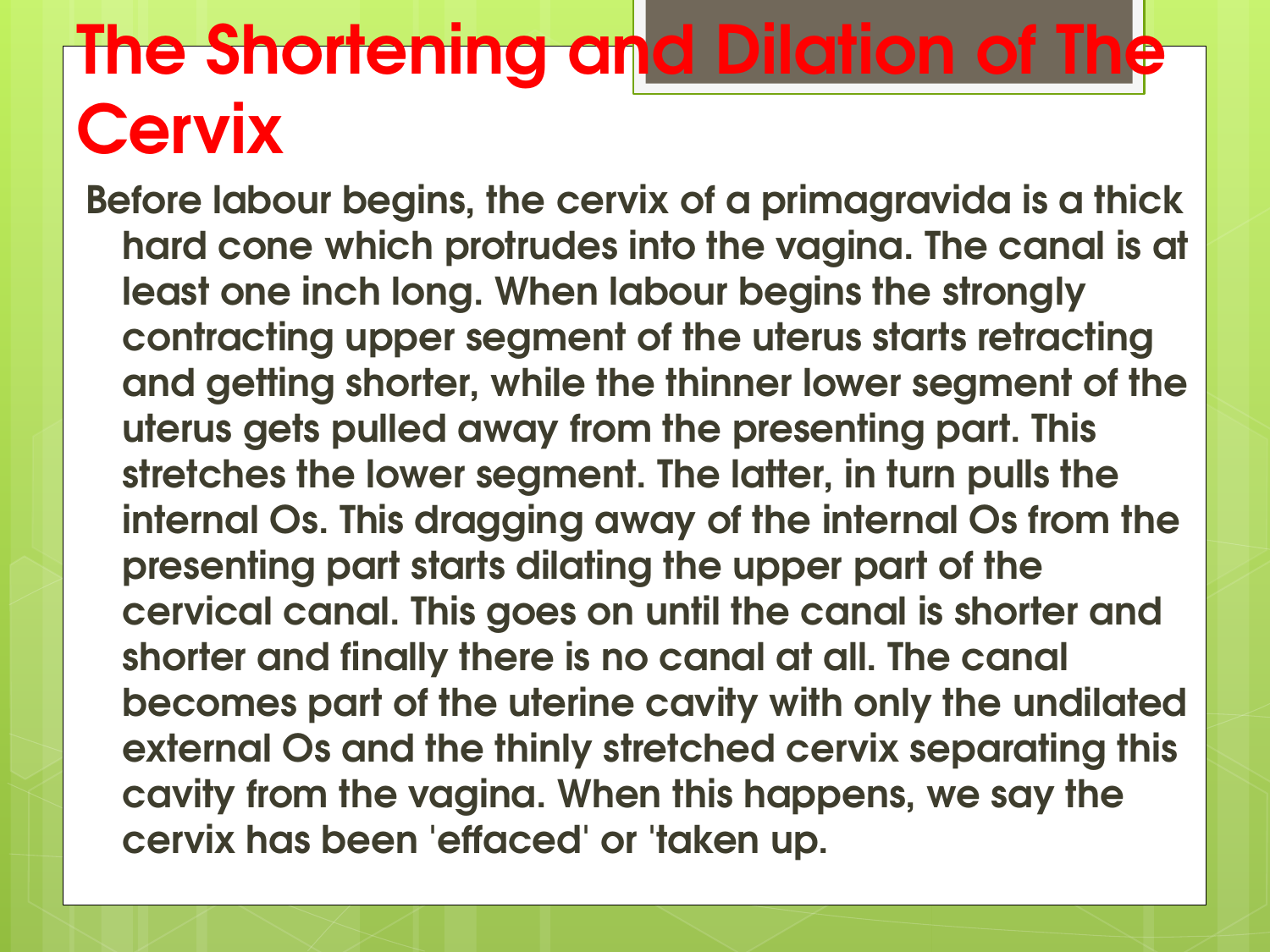

# The Shortening and Dilation of The Cervix
Before labour begins, the cervix of a primagravida is a thick hard cone which protrudes into the vagina. The canal is at least one inch long. When labour begins the strongly contracting upper segment of the uterus starts retracting and getting shorter, while the thinner lower segment of the uterus gets pulled away from the presenting part. This stretches the lower segment. The latter, in turn pulls the internal Os. This dragging away of the internal Os from the presenting part starts dilating the upper part of the cervical canal. This goes on until the canal is shorter and shorter and finally there is no canal at all. The canal becomes part of the uterine cavity with only the undilated external Os and the thinly stretched cervix separating this cavity from the vagina. When this happens, we say the cervix has been 'effaced' or 'taken up.